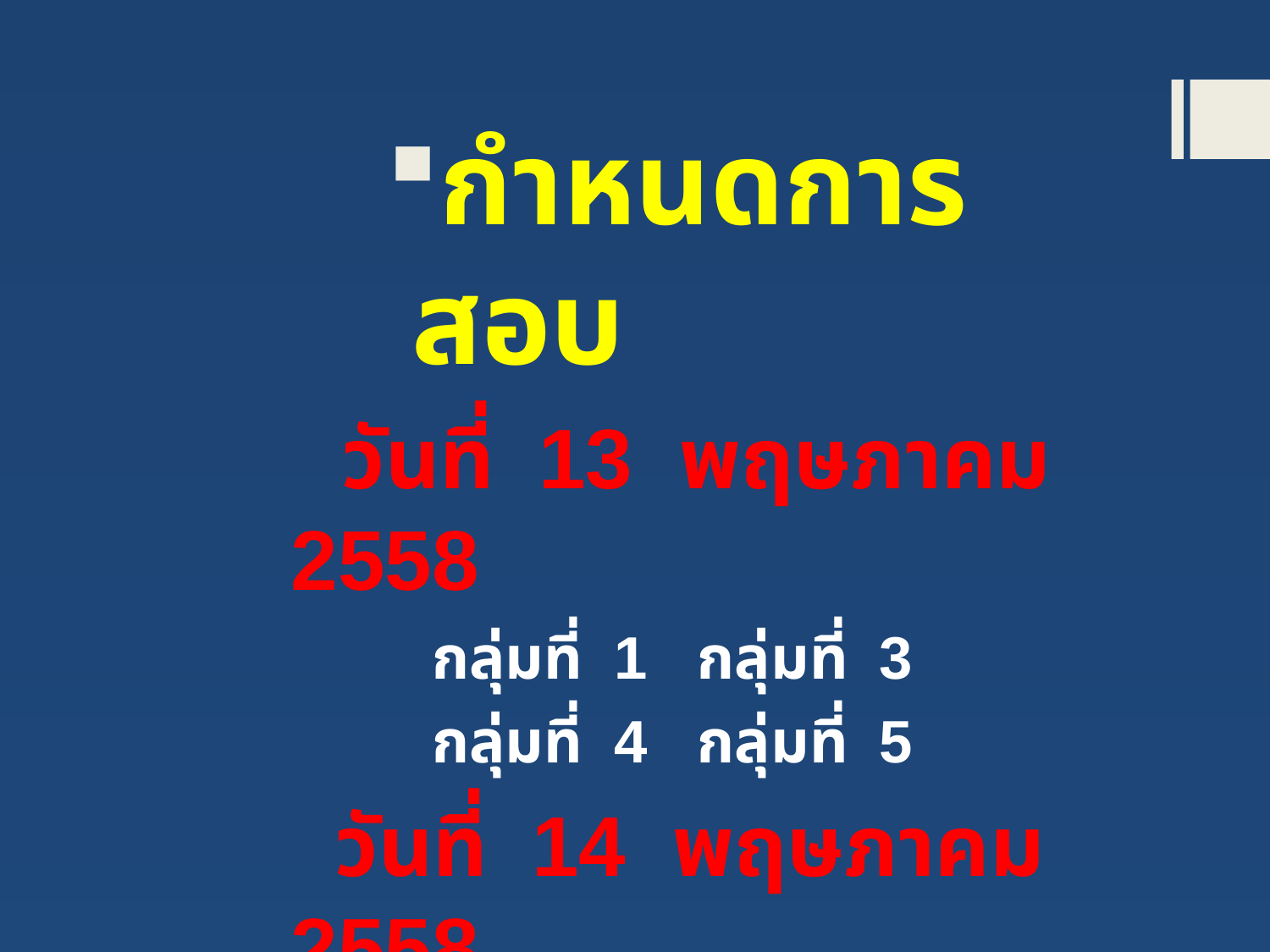

กำหนดการสอบ
        วันที่  13  พฤษภาคม 2558
         กลุ่มที่  1   กลุ่มที่  3
         กลุ่มที่  4   กลุ่มที่  5
  วันที่  14  พฤษภาคม  2558
          กลุ่มที่  2   กลุ่มที่  6
#